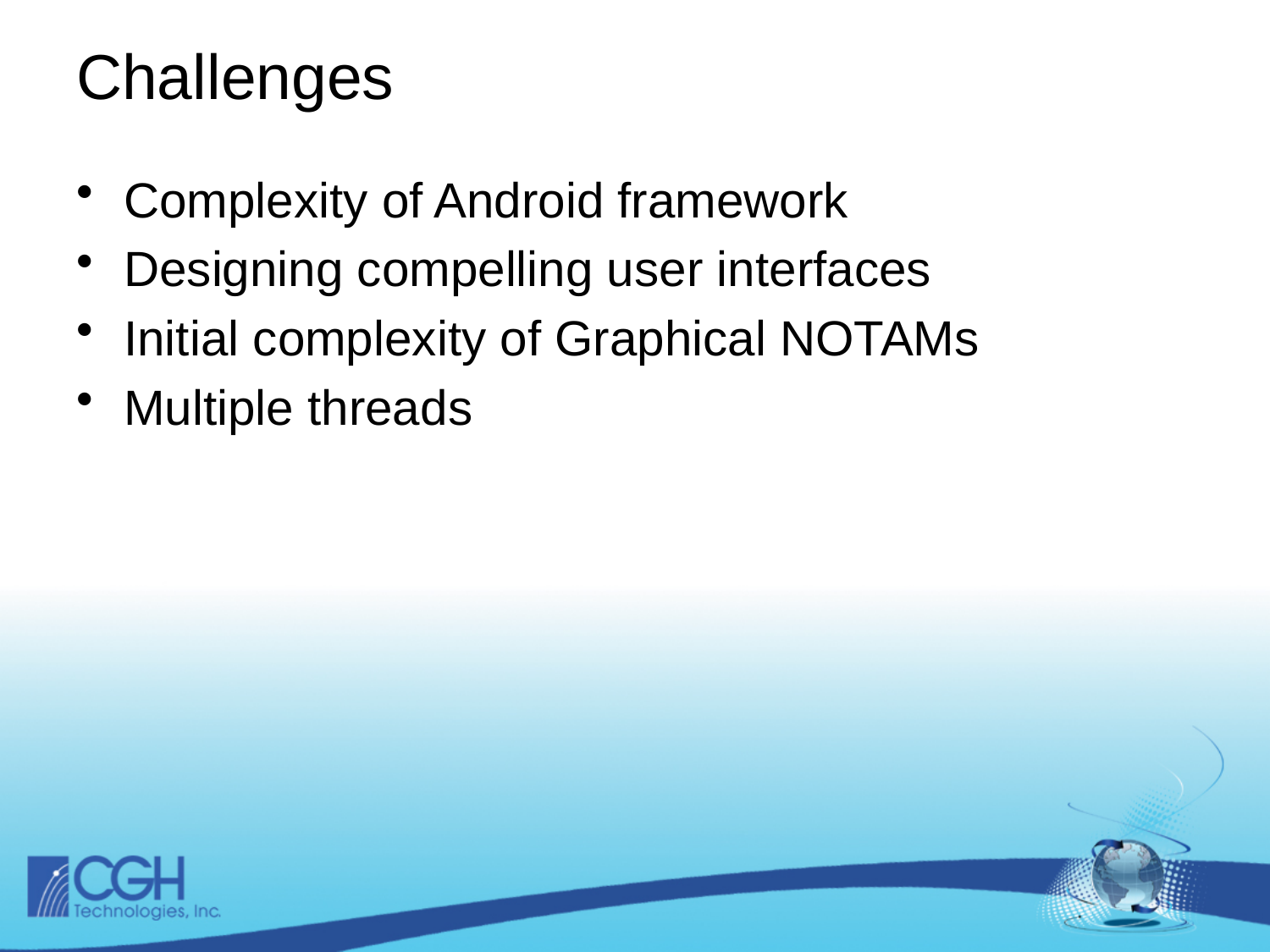

# Challenges
Complexity of Android framework
Designing compelling user interfaces
Initial complexity of Graphical NOTAMs
Multiple threads